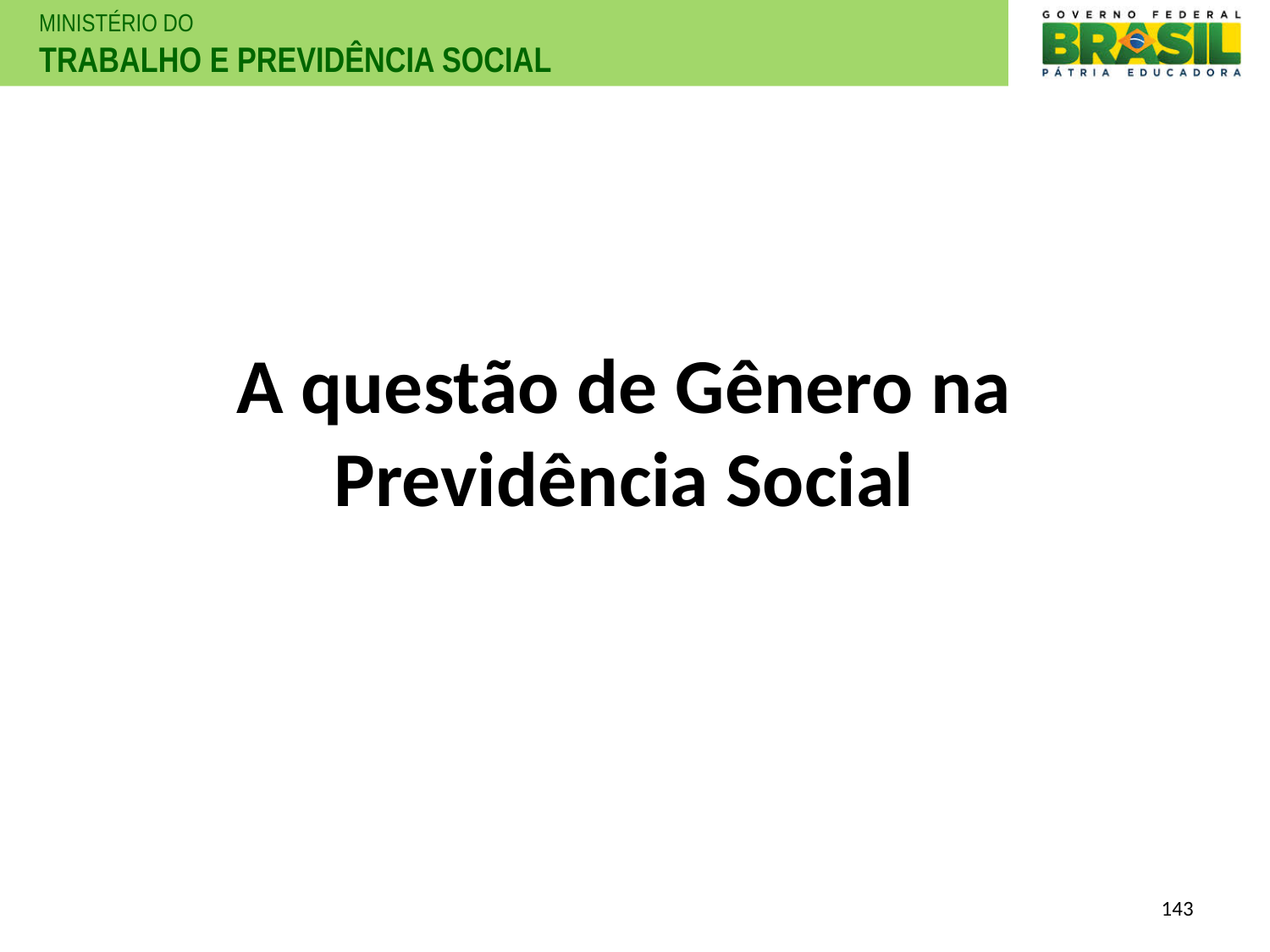

A questão de Gênero na Previdência Social
143